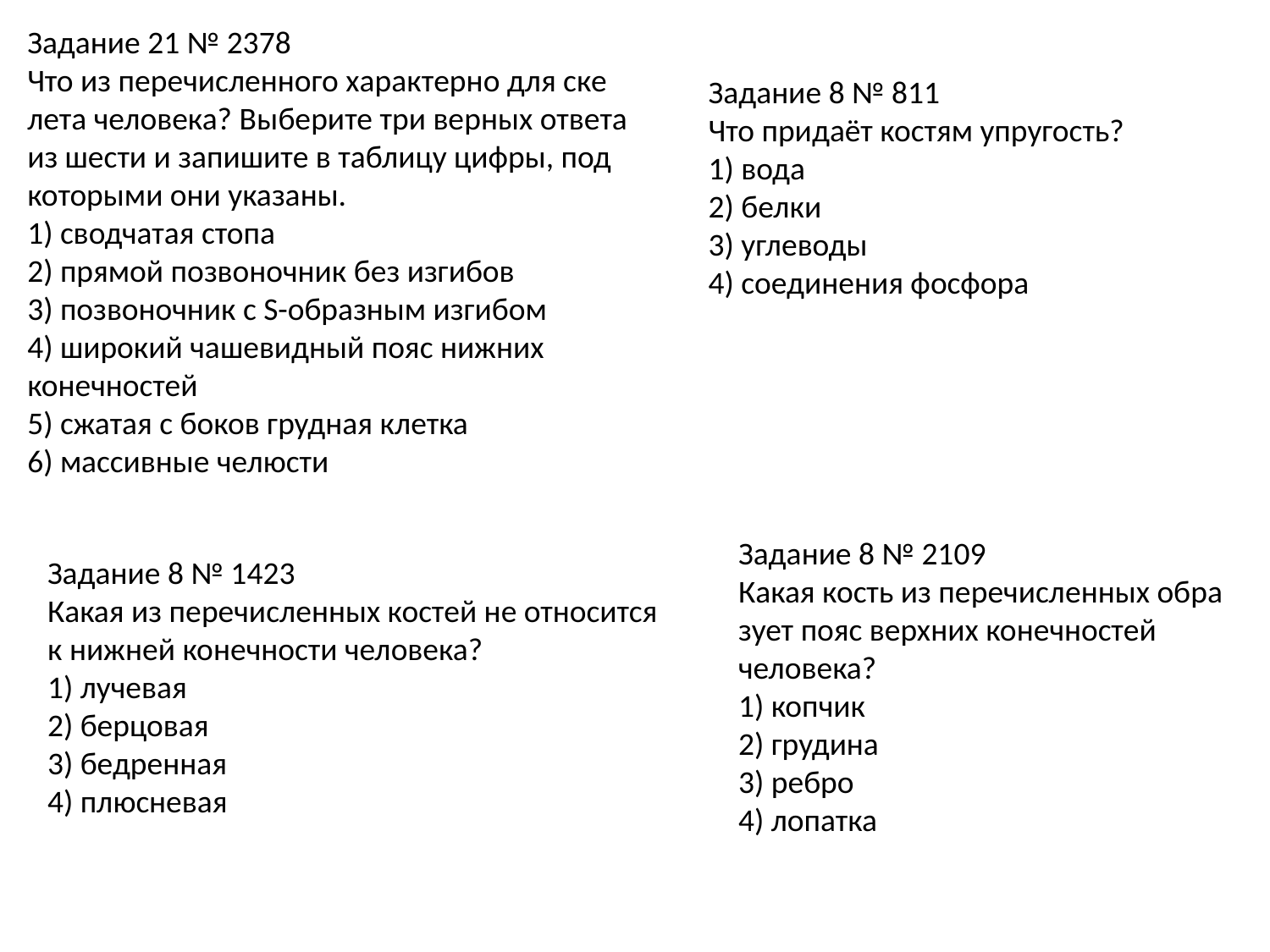

Задание 21 № 2378
Что из пе­ре­чис­лен­но­го ха­рак­тер­но для ске­ле­та человека? Вы­бе­ри­те три вер­ных от­ве­та из шести и за­пи­ши­те в таб­ли­цу цифры, под ко­то­ры­ми они указаны.
1) сводчатая стопа
2) прямой по­зво­ноч­ник без изгибов
3) позвоночник с S-образным изгибом
4) широкий ча­ше­вид­ный пояс ниж­них конечностей
5) сжатая с боков груд­ная клетка
6) массивные челюсти
Задание 8 № 811
Что придаёт костям упругость?
1) вода
2) белки
3) углеводы
4) соединения фосфора
Задание 8 № 2109
Какая кость из пе­ре­чис­лен­ных об­ра­зу­ет пояс верх­них ко­неч­но­стей человека?
1) коп­чик
2) гру­ди­на
3) ребро
4) лопатка
Задание 8 № 1423
Какая из пе­ре­чис­лен­ных ко­стей не относится к ниж­ней ко­неч­но­сти человека?
1) лучевая
2) берцовая
3) бедренная
4) плюсневая